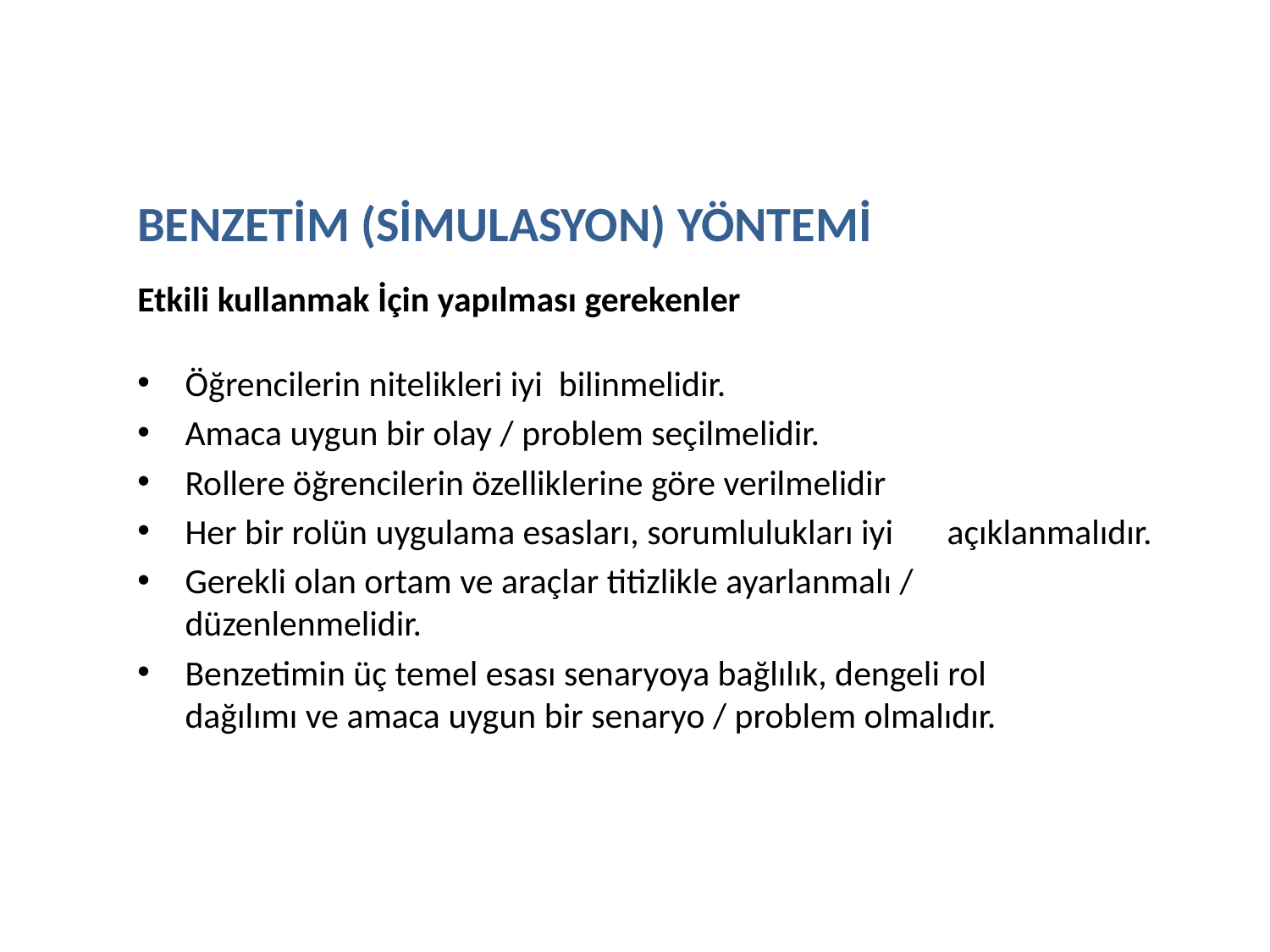

BENZETİM (SİMULASYON) YÖNTEMİ
Etkili kullanmak İçin yapılması gerekenler

Öğrencilerin nitelikleri iyi  bilinmelidir.
Amaca uygun bir olay / problem seçilmelidir.
Rollere öğrencilerin özelliklerine göre verilmelidir
Her bir rolün uygulama esasları, sorumlulukları iyi 	açıklanmalıdır.
Gerekli olan ortam ve araçlar titizlikle ayarlanmalı / 	düzenlenmelidir.
Benzetimin üç temel esası senaryoya bağlılık, dengeli rol 	dağılımı ve amaca uygun bir senaryo / problem olmalıdır.